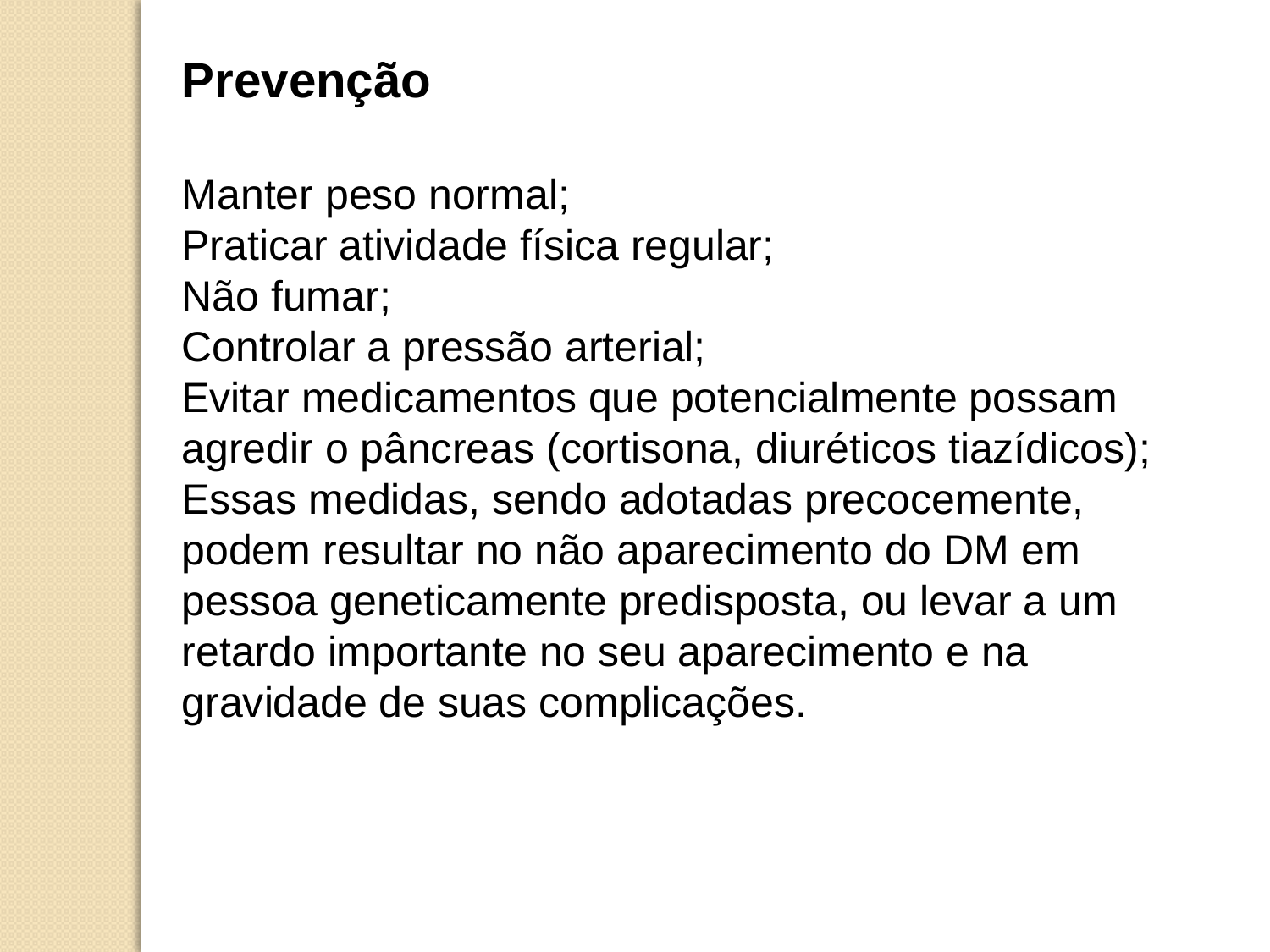

Prevenção

Manter peso normal;
Praticar atividade física regular;
Não fumar;
Controlar a pressão arterial;
Evitar medicamentos que potencialmente possam agredir o pâncreas (cortisona, diuréticos tiazídicos);
Essas medidas, sendo adotadas precocemente, podem resultar no não aparecimento do DM em pessoa geneticamente predisposta, ou levar a um retardo importante no seu aparecimento e na gravidade de suas complicações.